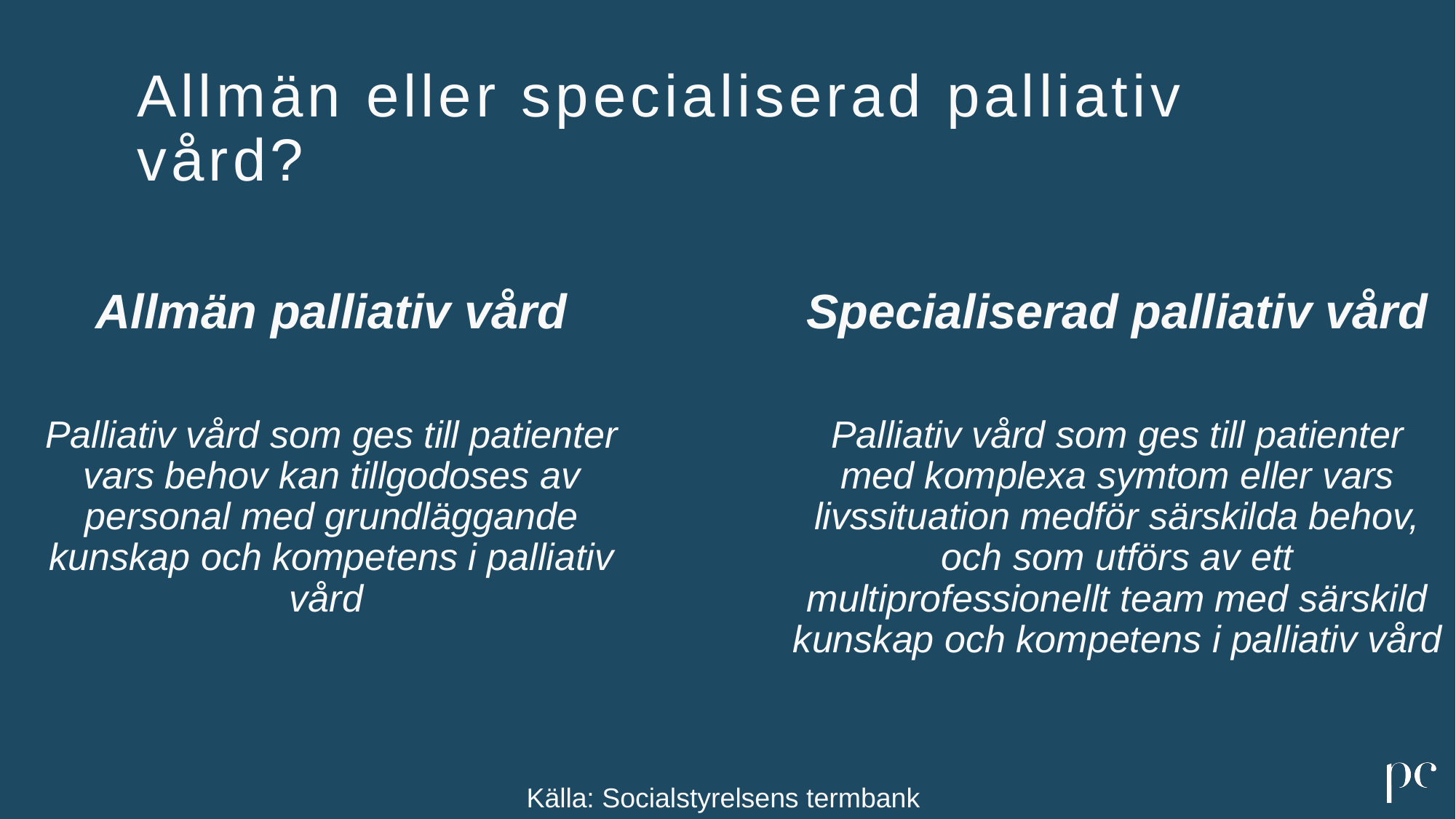

Allmän eller specialiserad palliativ vård?
Allmän palliativ vård

Palliativ vård som ges till patienter vars behov kan tillgodoses av personal med grundläggande kunskap och kompetens i palliativ vård
Specialiserad palliativ vård

Palliativ vård som ges till patienter med komplexa symtom eller vars livssituation medför särskilda behov, och som utförs av ett multiprofessionellt team med särskild kunskap och kompetens i palliativ vård
Källa: Socialstyrelsens termbank